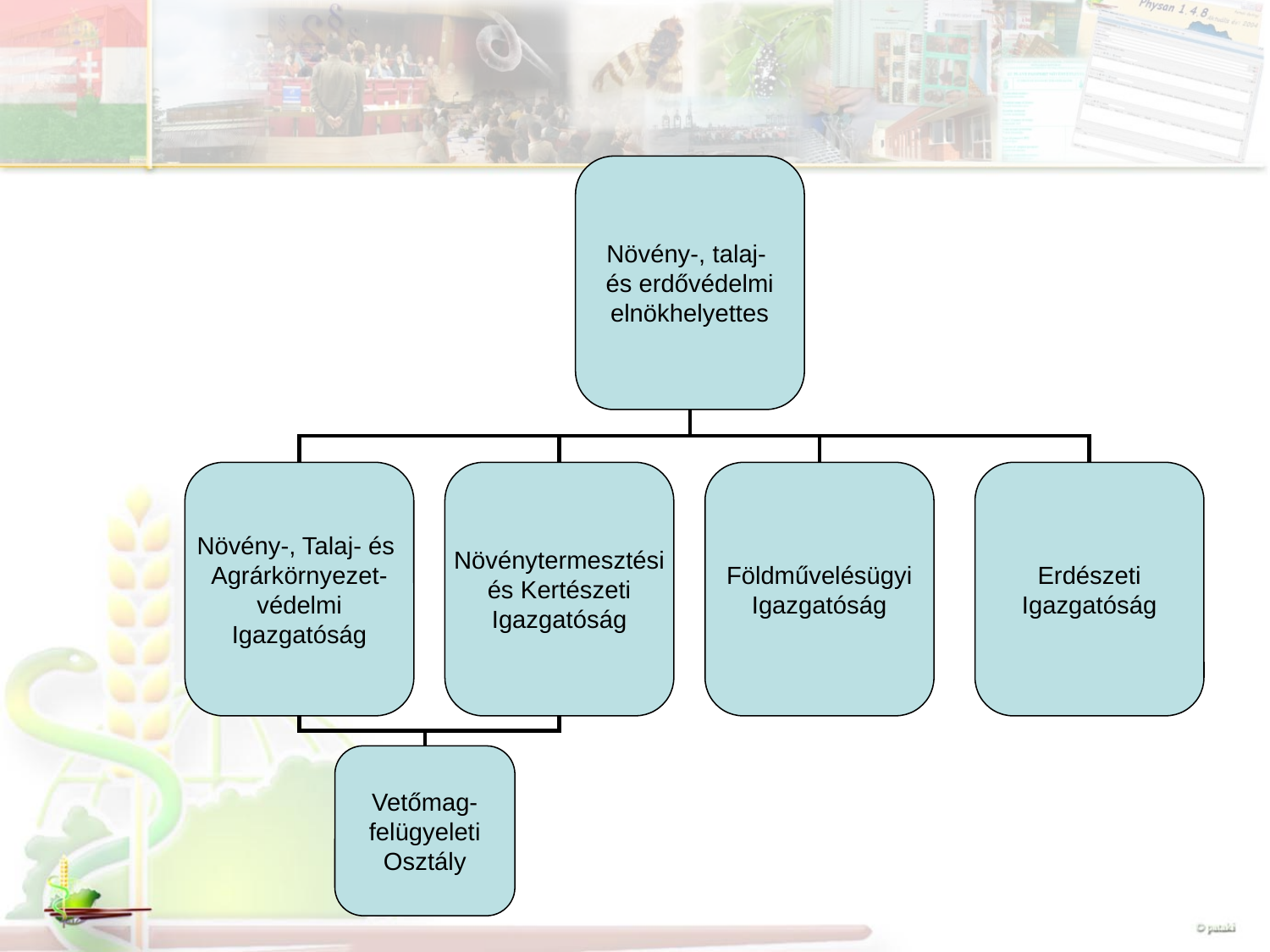

#
Növény-, talaj-
és erdővédelmi
elnökhelyettes
Növény-, Talaj- és
Agrárkörnyezet-
védelmi
Igazgatóság
Növénytermesztési
és Kertészeti
Igazgatóság
Földművelésügyi
Igazgatóság
Erdészeti
Igazgatóság
Vetőmag-
felügyeleti
Osztály